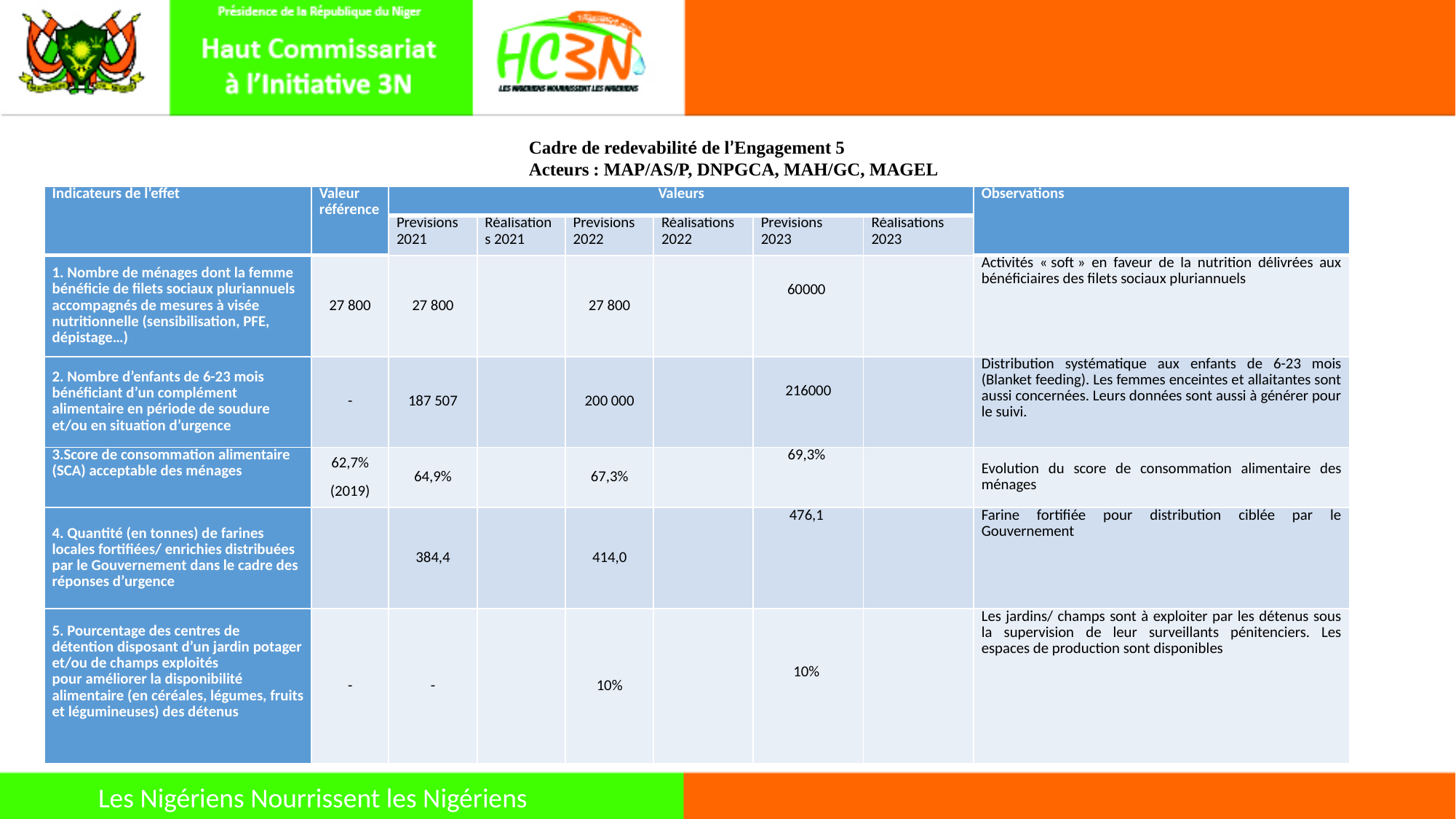

Cadre de redevabilité de l’Engagement 5
Acteurs : MAP/AS/P, DNPGCA, MAH/GC, MAGEL

| Indicateurs de l’effet | Valeur référence | Valeurs |  |  |  |  |  | Observations |
| --- | --- | --- | --- | --- | --- | --- | --- | --- |
|  |  | Previsions 2021 | Réalisations 2021 | Previsions 2022 | Réalisations 2022 | Previsions 2023 | Réalisations 2023 |  |
| 1. Nombre de ménages dont la femme bénéficie de filets sociaux pluriannuels accompagnés de mesures à visée nutritionnelle (sensibilisation, PFE, dépistage…) | 27 800 | 27 800 |  | 27 800 |  | 60000 |  | Activités « soft » en faveur de la nutrition délivrées aux bénéficiaires des filets sociaux pluriannuels |
| 2. Nombre d’enfants de 6-23 mois bénéficiant d’un complément alimentaire en période de soudure et/ou en situation d’urgence | - | 187 507 |  | 200 000 |  | 216000 |  | Distribution systématique aux enfants de 6-23 mois (Blanket feeding). Les femmes enceintes et allaitantes sont aussi concernées. Leurs données sont aussi à générer pour le suivi. |
| 3.Score de consommation alimentaire (SCA) acceptable des ménages | 62,7% (2019) | 64,9% |  | 67,3% |  | 69,3% |  | Evolution du score de consommation alimentaire des ménages |
| 4. Quantité (en tonnes) de farines locales fortifiées/ enrichies distribuées par le Gouvernement dans le cadre des réponses d’urgence |  | 384,4 |  | 414,0 |  | 476,1 |  | Farine fortifiée pour distribution ciblée par le Gouvernement |
| 5. Pourcentage des centres de détention disposant d’un jardin potager et/ou de champs exploités pour améliorer la disponibilité alimentaire (en céréales, légumes, fruits et légumineuses) des détenus | - | - |  | 10% |  | 10% |  | Les jardins/ champs sont à exploiter par les détenus sous la supervision de leur surveillants pénitenciers. Les espaces de production sont disponibles |
Les Nigériens Nourrissent les Nigériens